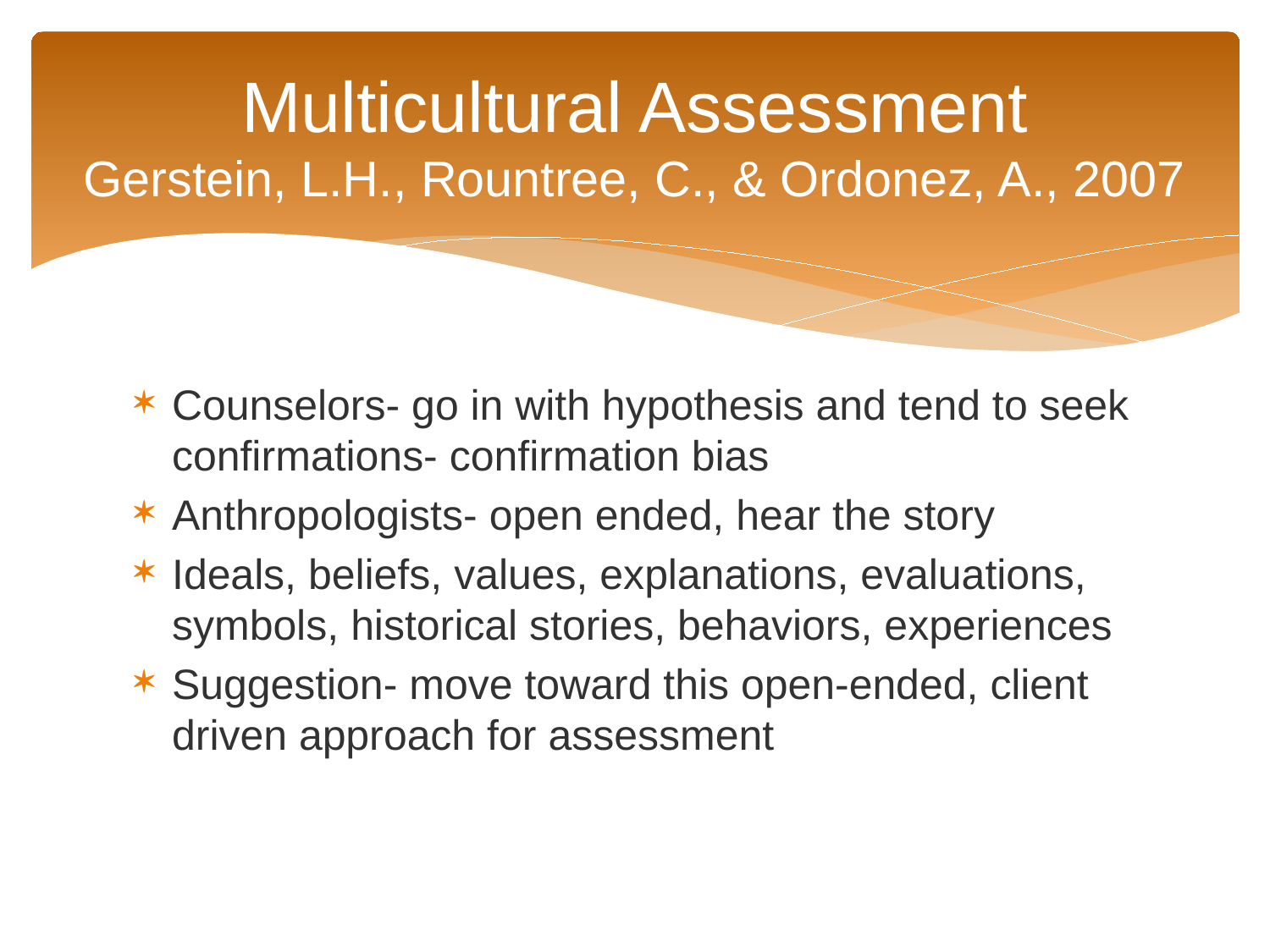

# Multicultural Assessment Gerstein, L.H., Rountree, C., & Ordonez, A., 2007
Counselors- go in with hypothesis and tend to seek confirmations- confirmation bias
Anthropologists- open ended, hear the story
Ideals, beliefs, values, explanations, evaluations, symbols, historical stories, behaviors, experiences
Suggestion- move toward this open-ended, client driven approach for assessment